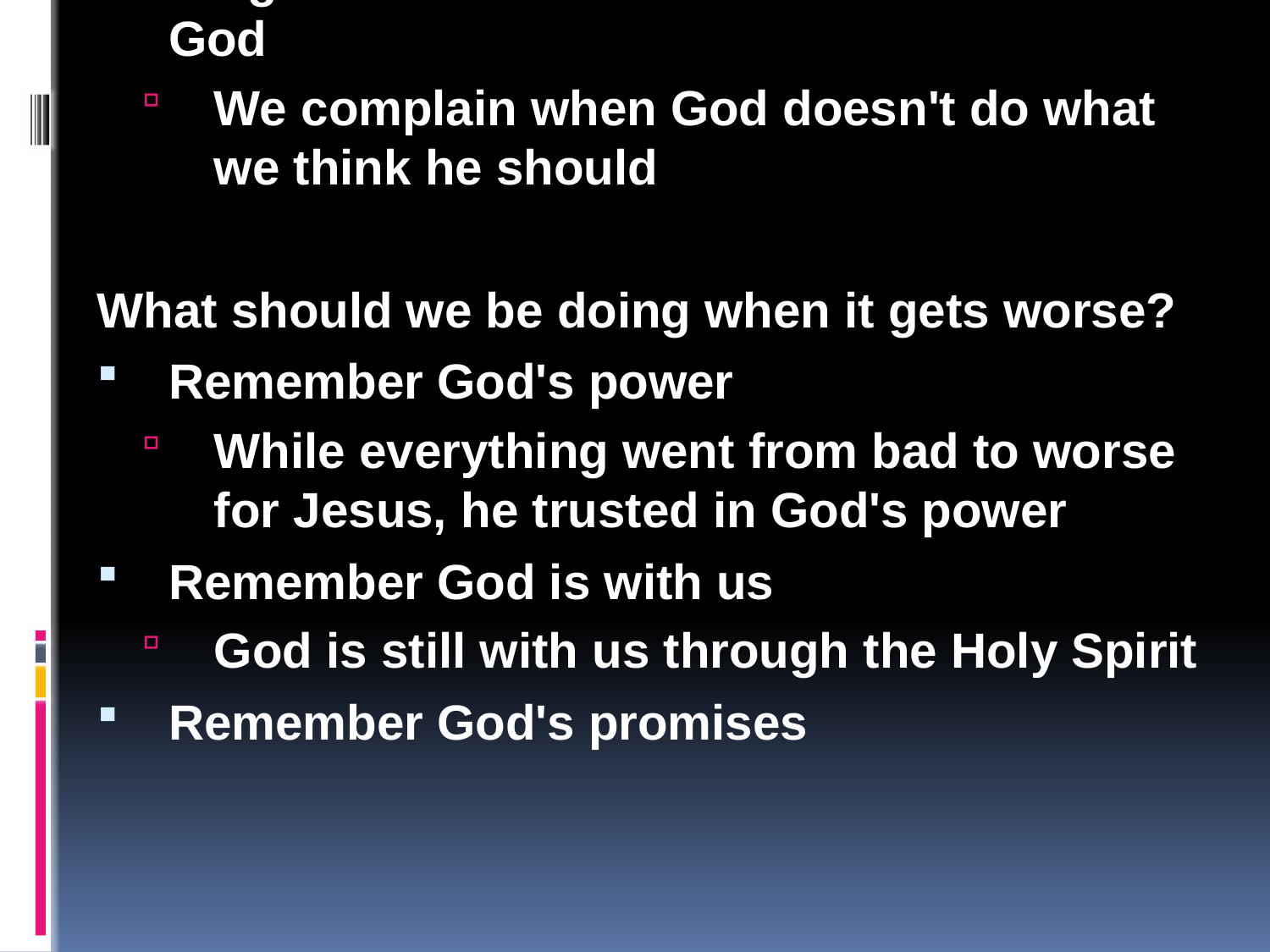

Exodus 5: Where is God when it goes from bad to worse?
The Israelites were slaves in Egypt. The Pharaoh (king) wanted to stop them getting bigger
Things looked like they were getting better - Moses had come to save them
The people hoped God would come and smash Pharaoh
But Pharaoh told them to get lost and made everything harder
Now everyone was watching Moses to see what he would do  - now what?

What would we normally do when stuff gets worse?
Fix it ourselves - but we often make it worse
Forget God and blame others - and blame God
We complain when God doesn't do what we think he should

What should we be doing when it gets worse?
Remember God's power
While everything went from bad to worse for Jesus, he trusted in God's power
Remember God is with us
God is still with us through the Holy Spirit
Remember God's promises